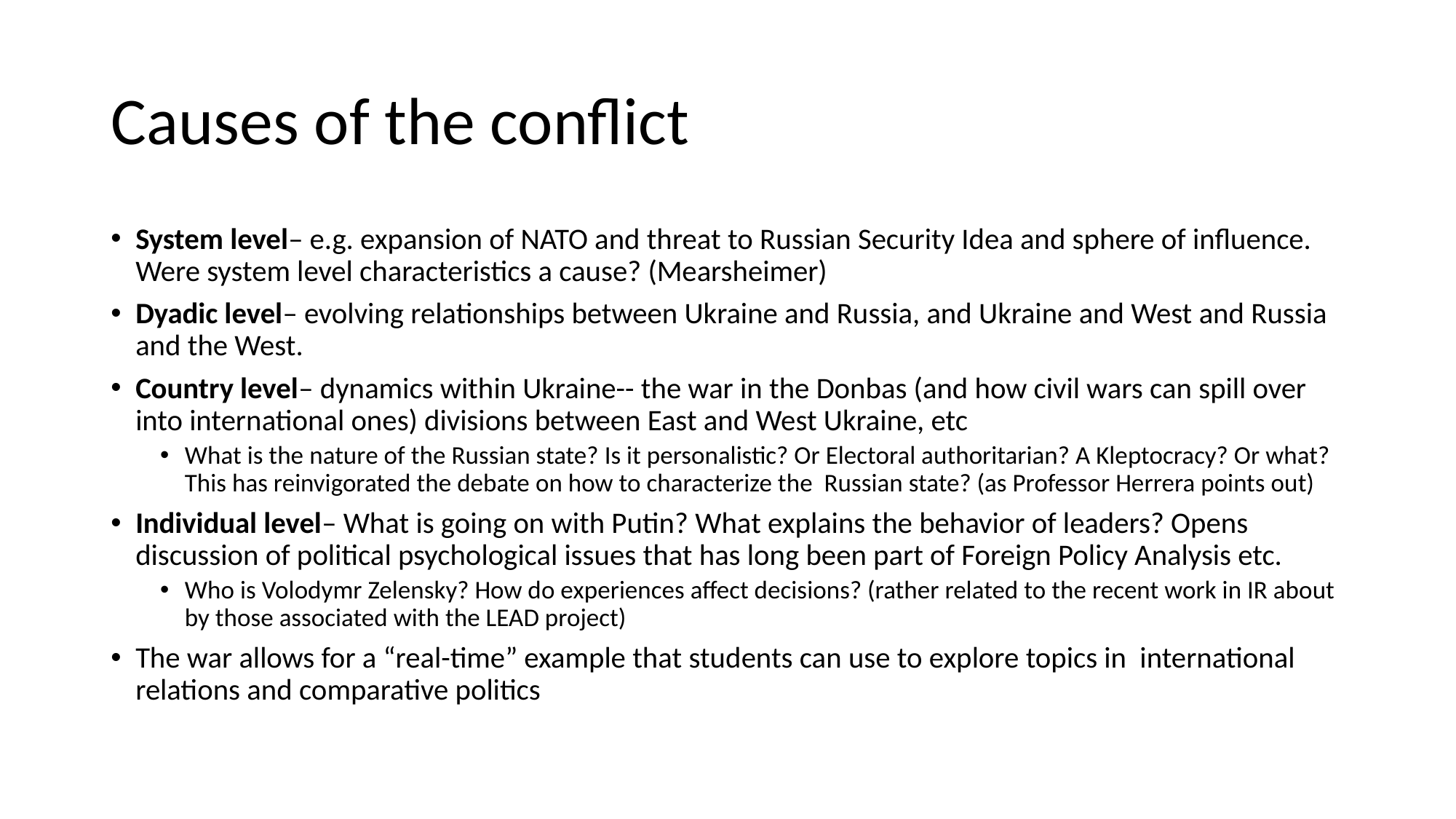

# Causes of the conflict
System level– e.g. expansion of NATO and threat to Russian Security Idea and sphere of influence. Were system level characteristics a cause? (Mearsheimer)
Dyadic level– evolving relationships between Ukraine and Russia, and Ukraine and West and Russia and the West.
Country level– dynamics within Ukraine-- the war in the Donbas (and how civil wars can spill over into international ones) divisions between East and West Ukraine, etc
What is the nature of the Russian state? Is it personalistic? Or Electoral authoritarian? A Kleptocracy? Or what? This has reinvigorated the debate on how to characterize the  Russian state? (as Professor Herrera points out)
Individual level– What is going on with Putin? What explains the behavior of leaders? Opens discussion of political psychological issues that has long been part of Foreign Policy Analysis etc.
Who is Volodymr Zelensky? How do experiences affect decisions? (rather related to the recent work in IR about by those associated with the LEAD project)
The war allows for a “real-time” example that students can use to explore topics in  international relations and comparative politics